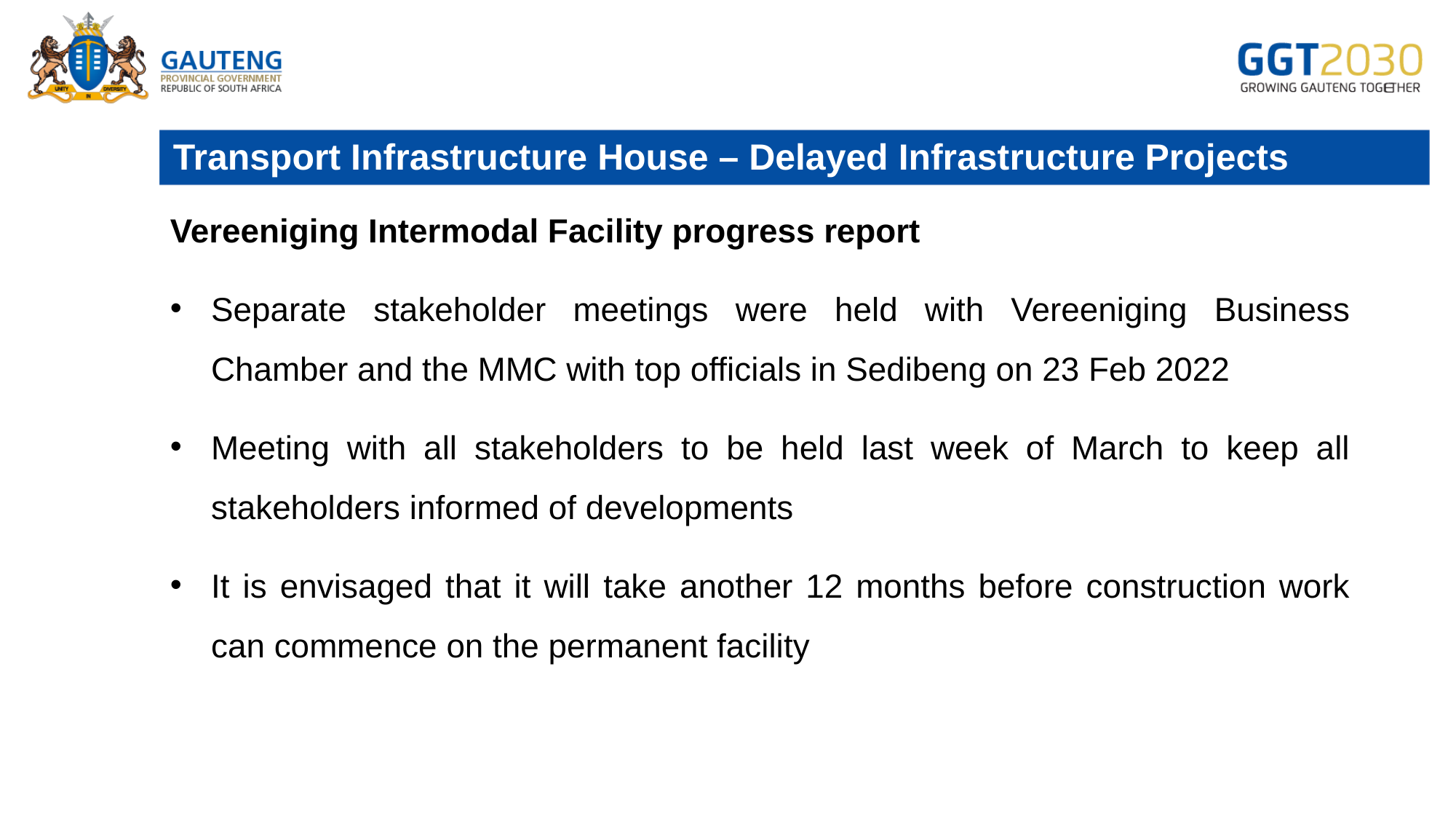

# Transport Infrastructure House – Delayed Infrastructure Projects
Vereeniging Intermodal Facility progress report
Separate stakeholder meetings were held with Vereeniging Business Chamber and the MMC with top officials in Sedibeng on 23 Feb 2022
Meeting with all stakeholders to be held last week of March to keep all stakeholders informed of developments
It is envisaged that it will take another 12 months before construction work can commence on the permanent facility